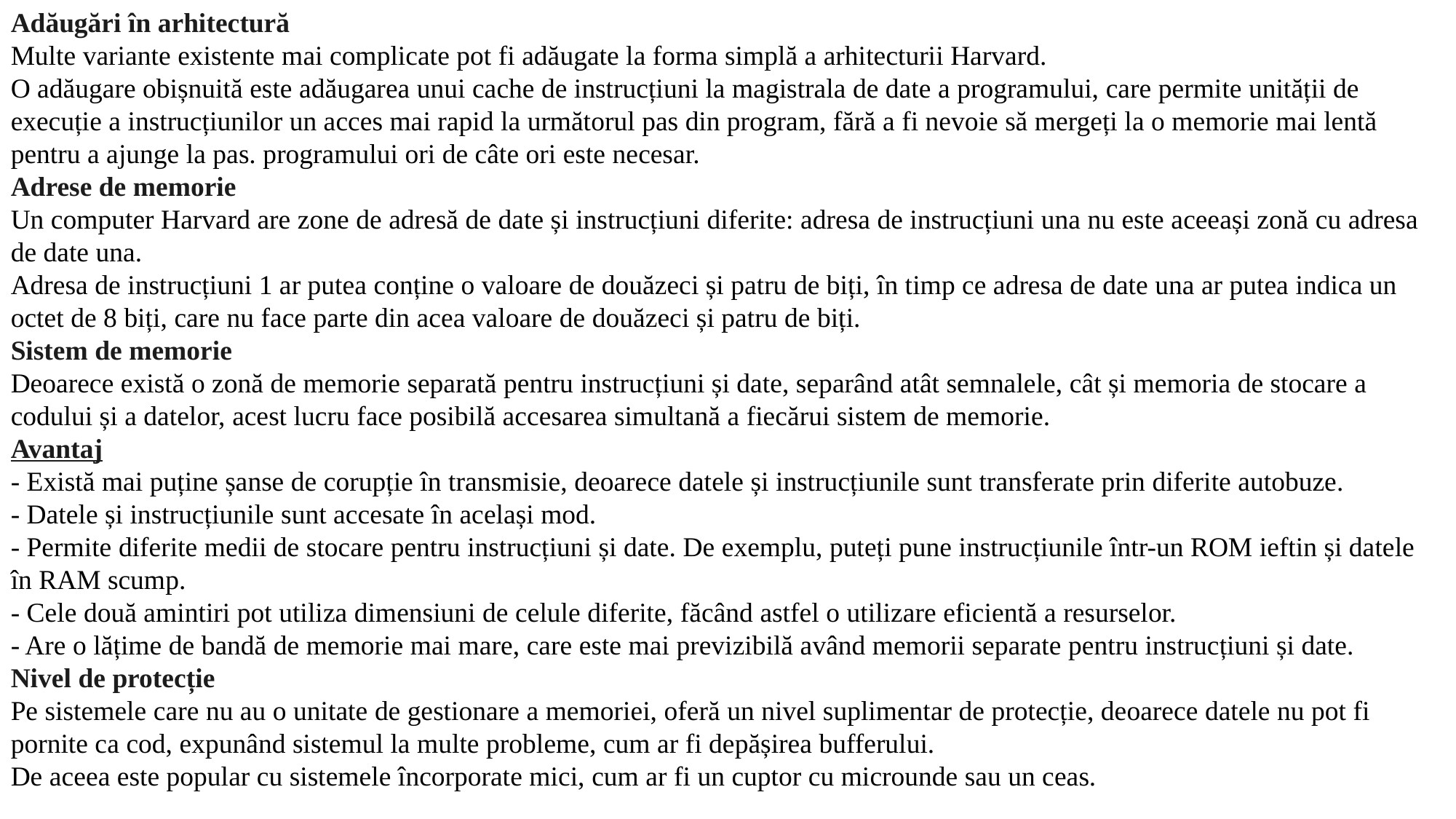

Adăugări în arhitectură
Multe variante existente mai complicate pot fi adăugate la forma simplă a arhitecturii Harvard.
O adăugare obișnuită este adăugarea unui cache de instrucțiuni la magistrala de date a programului, care permite unității de execuție a instrucțiunilor un acces mai rapid la următorul pas din program, fără a fi nevoie să mergeți la o memorie mai lentă pentru a ajunge la pas. programului ori de câte ori este necesar.
Adrese de memorie
Un computer Harvard are zone de adresă de date și instrucțiuni diferite: adresa de instrucțiuni una nu este aceeași zonă cu adresa de date una.
Adresa de instrucțiuni 1 ar putea conține o valoare de douăzeci și patru de biți, în timp ce adresa de date una ar putea indica un octet de 8 biți, care nu face parte din acea valoare de douăzeci și patru de biți.
Sistem de memorie
Deoarece există o zonă de memorie separată pentru instrucțiuni și date, separând atât semnalele, cât și memoria de stocare a codului și a datelor, acest lucru face posibilă accesarea simultană a fiecărui sistem de memorie.
Avantaj
- Există mai puține șanse de corupție în transmisie, deoarece datele și instrucțiunile sunt transferate prin diferite autobuze.
- Datele și instrucțiunile sunt accesate în același mod.
- Permite diferite medii de stocare pentru instrucțiuni și date. De exemplu, puteți pune instrucțiunile într-un ROM ieftin și datele în RAM scump.
- Cele două amintiri pot utiliza dimensiuni de celule diferite, făcând astfel o utilizare eficientă a resurselor.
- Are o lățime de bandă de memorie mai mare, care este mai previzibilă având memorii separate pentru instrucțiuni și date.
Nivel de protecție
Pe sistemele care nu au o unitate de gestionare a memoriei, oferă un nivel suplimentar de protecție, deoarece datele nu pot fi pornite ca cod, expunând sistemul la multe probleme, cum ar fi depășirea bufferului.
De aceea este popular cu sistemele încorporate mici, cum ar fi un cuptor cu microunde sau un ceas.